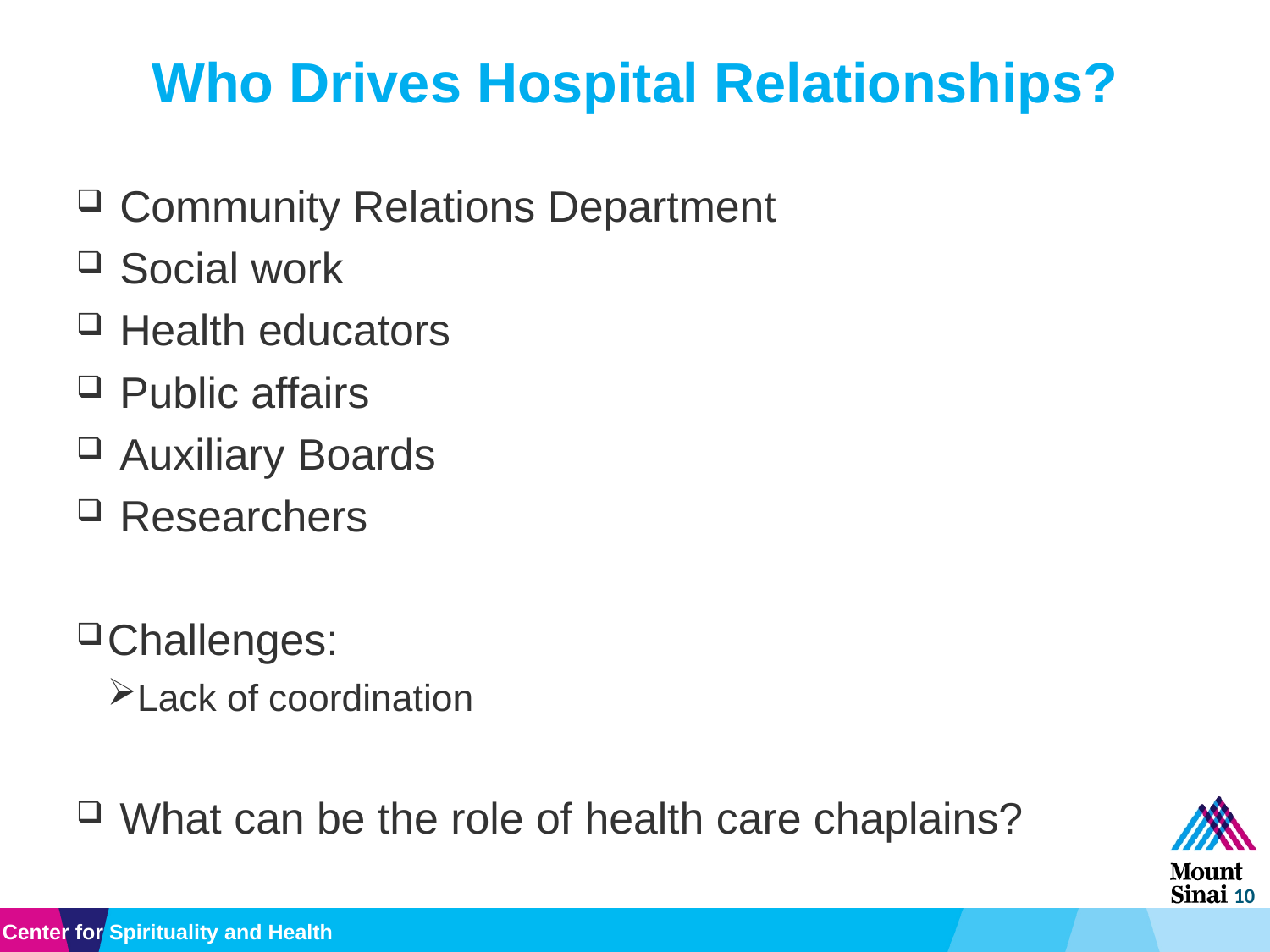

# Who Drives Hospital Relationships?
 Community Relations Department
 Social work
 Health educators
 Public affairs
 Auxiliary Boards
 Researchers

Challenges:
Lack of coordination

 What can be the role of health care chaplains?